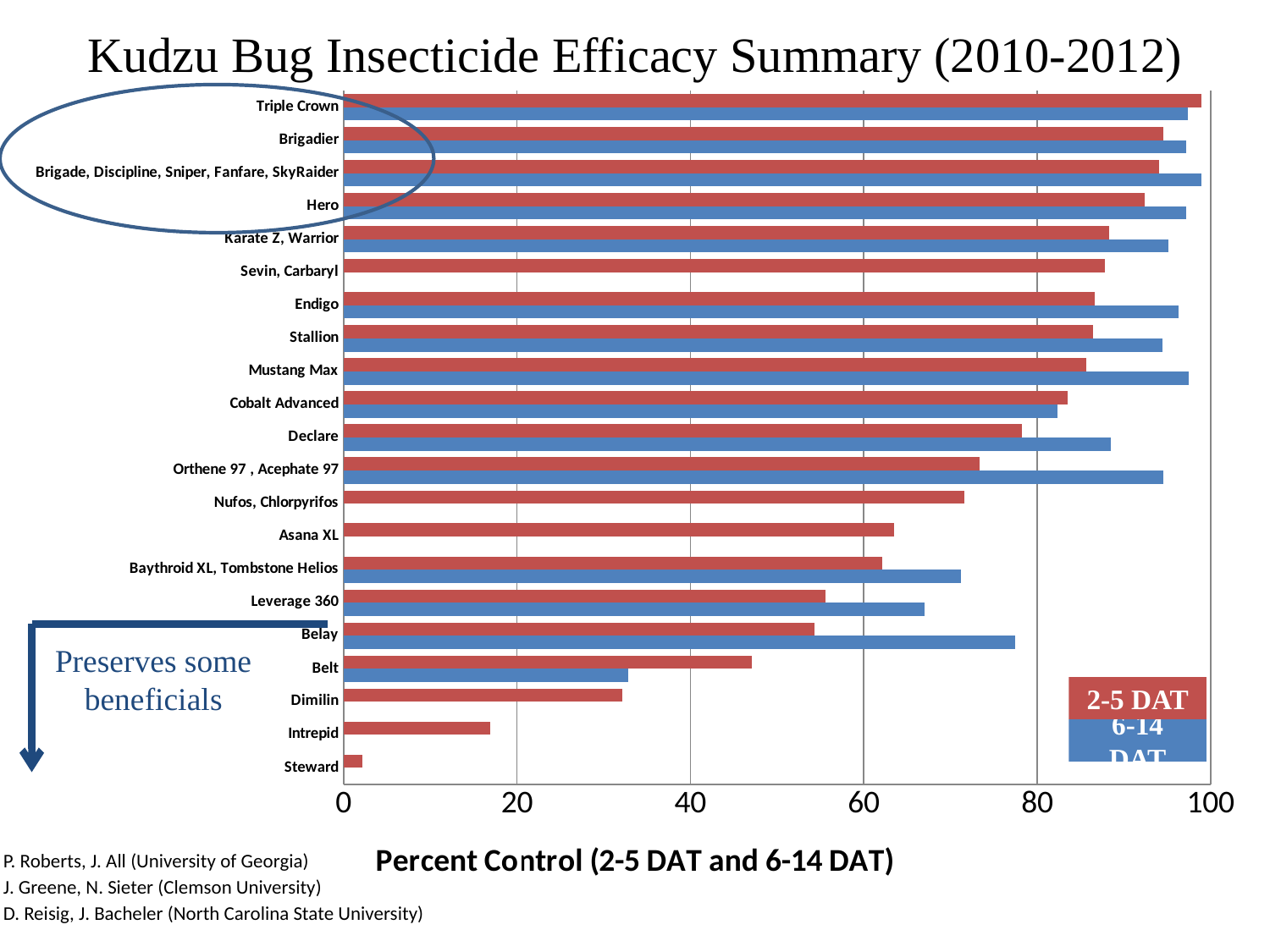

# Kudzu Bug Insecticide Efficacy Summary (2010-2012)

### Chart

| Category | Percen | Column1 |
|---|---|---|
| Steward | None | 2.16 |
| Intrepid | None | 16.91999999999999 |
| Dimilin | None | 32.15 |
| Belt | 32.8 | 47.13 |
| Belay | 77.45 | 54.29000000000001 |
| Leverage 360 | 66.99000000000002 | 55.62000000000001 |
| Baythroid XL, Tombstone Helios | 71.24000000000002 | 62.16000000000001 |
| Asana XL | None | 63.53 |
| Nufos, Chlorpyrifos | None | 71.62 |
| Orthene 97 , Acephate 97 | 94.56 | 73.32 |
| Declare | 88.49000000000002 | 78.29 |
| Cobalt Advanced | 82.32 | 83.54 |
| Mustang Max | 97.5 | 85.71000000000002 |
| Stallion | 94.45 | 86.41000000000003 |
| Endigo | 96.3 | 86.62 |
| Sevin, Carbaryl | None | 87.77 |
| Karate Z, Warrior | 95.13 | 88.32 |
| Hero | 97.2 | 92.39 |
| Brigade, Discipline, Sniper, Fanfare, SkyRaider | 98.9 | 94.05 |
| Brigadier | 97.24000000000002 | 94.51 |
| Triple Crown | 97.42 | 98.92 |
Preserves some beneficials
2-5 DAT
6-14 DAT
| P. Roberts, J. All (University of Georgia) |
| --- |
| J. Greene, N. Sieter (Clemson University) |
| D. Reisig, J. Bacheler (North Carolina State University) |
|  |